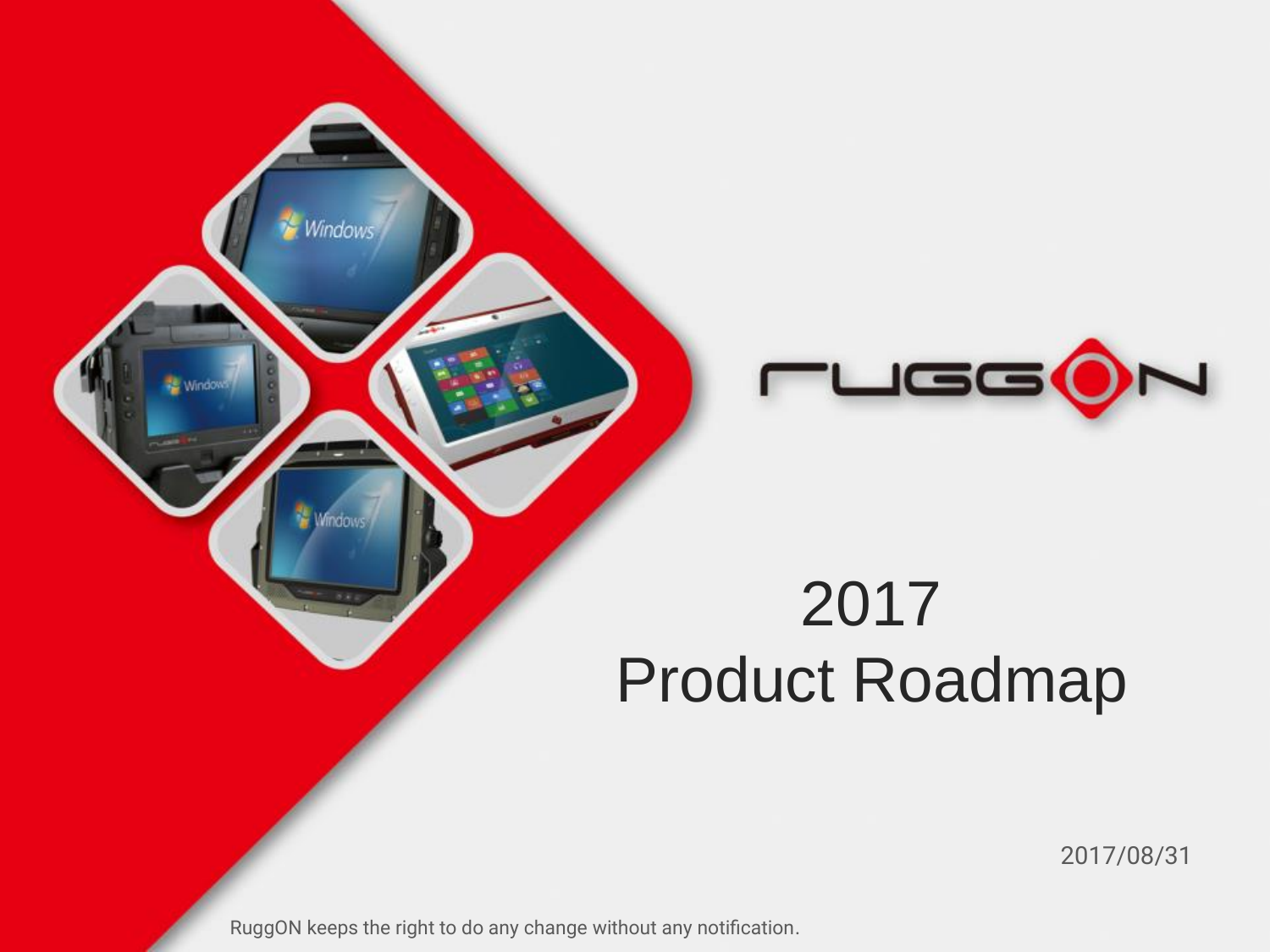

2017
Product Roadmap
2017/08/31
RuggON keeps the right to do any change without any notification.